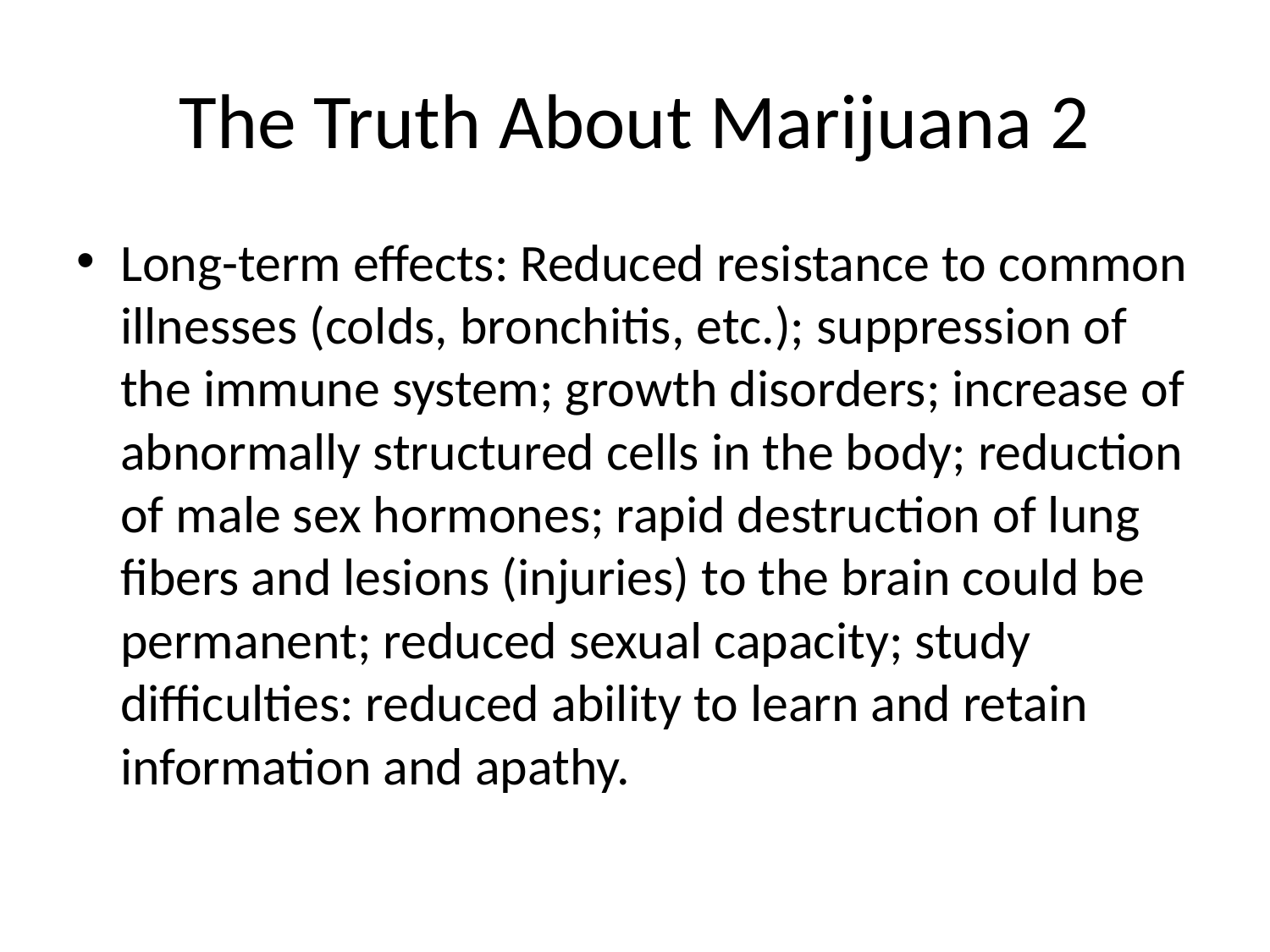

# The Truth About Marijuana 2
Long-term effects: Reduced resistance to common illnesses (colds, bronchitis, etc.); suppression of the immune system; growth disorders; increase of abnormally structured cells in the body; reduction of male sex hormones; rapid destruction of lung fibers and lesions (injuries) to the brain could be permanent; reduced sexual capacity; study difficulties: reduced ability to learn and retain information and apathy.